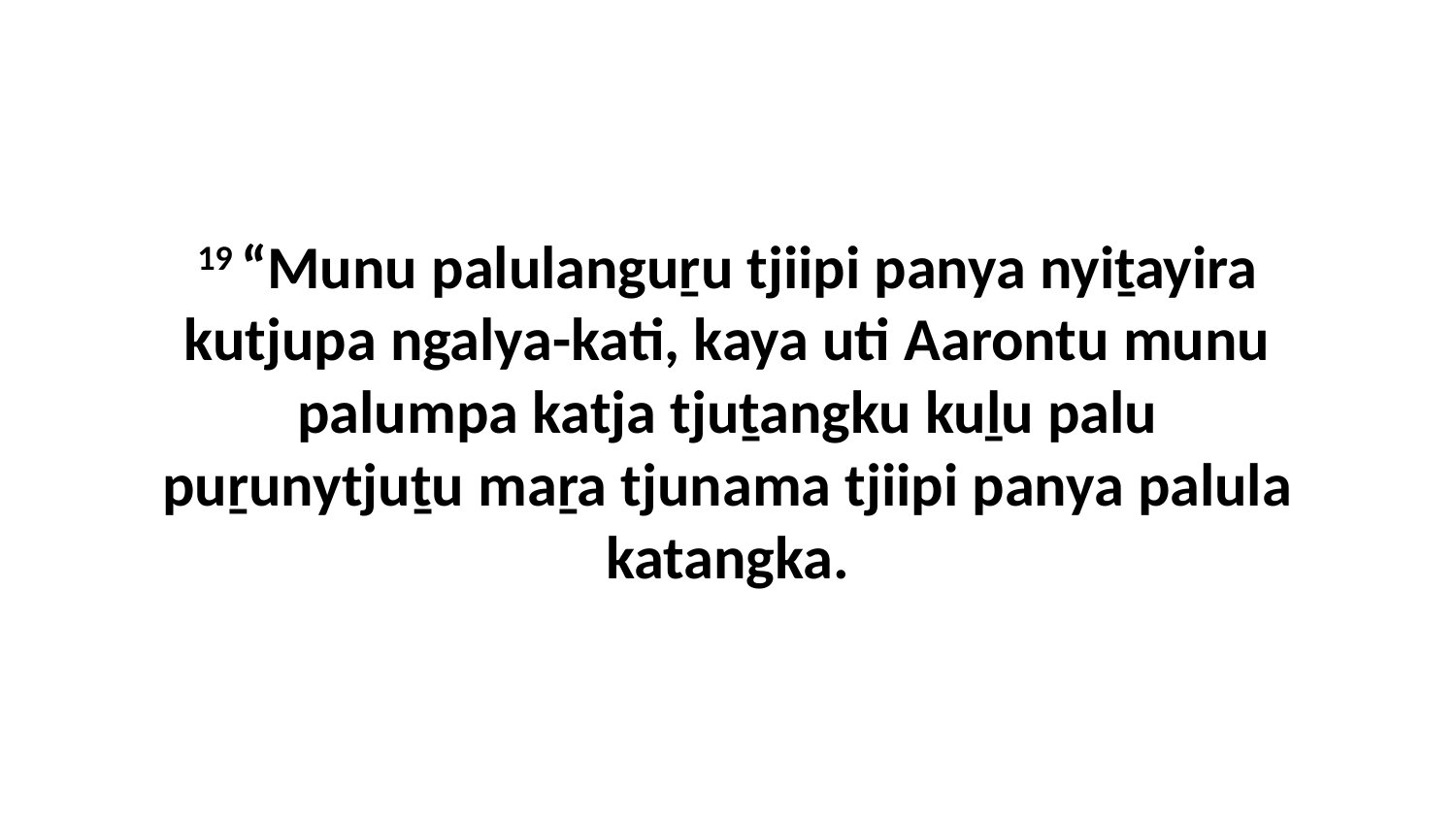

19 “Munu palulanguṟu tjiipi panya nyiṯayira kutjupa ngalya-kati, kaya uti Aarontu munu palumpa katja tjuṯangku kuḻu palu puṟunytjuṯu maṟa tjunama tjiipi panya palula katangka.